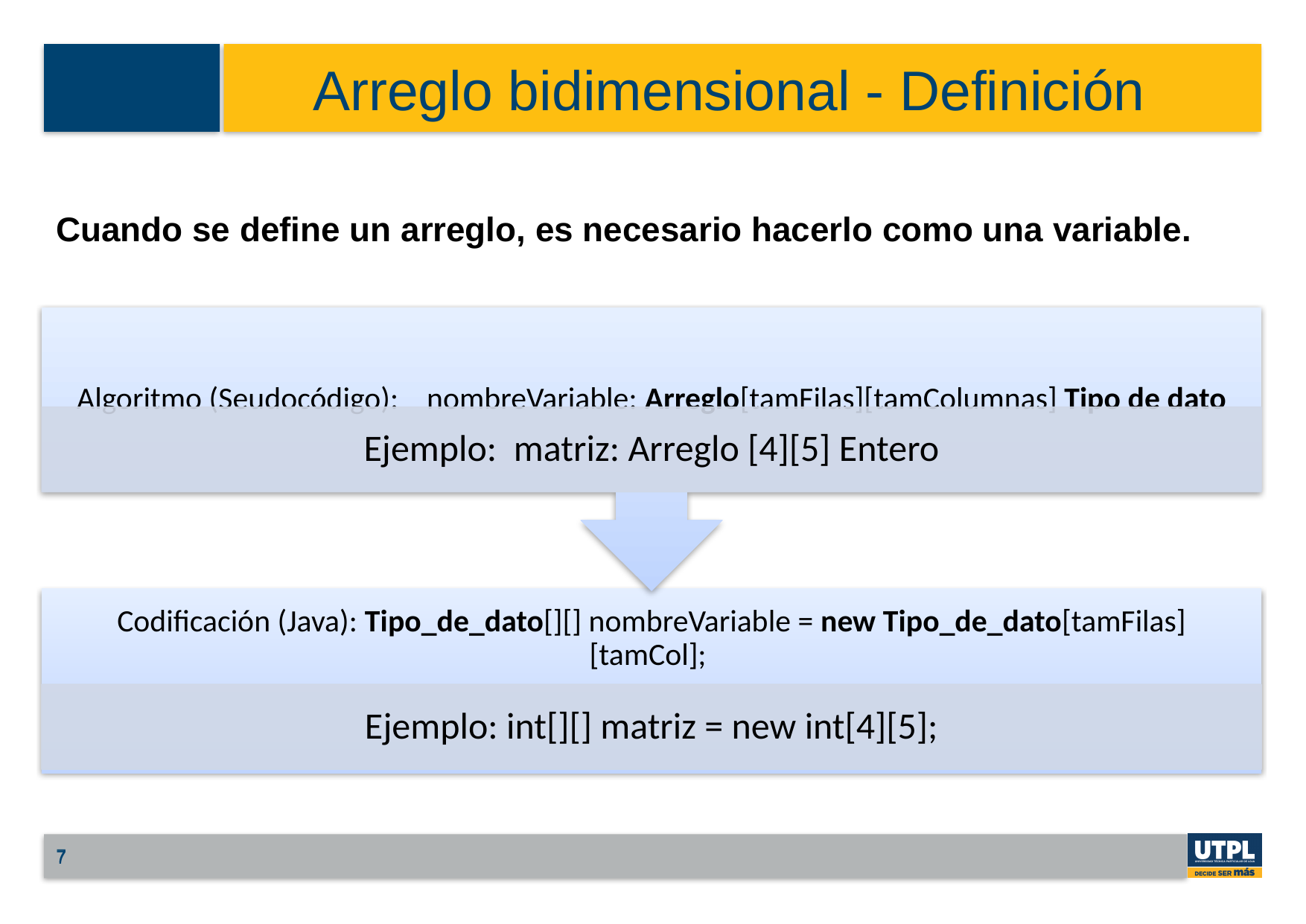

Arreglo bidimensional - Definición

Cuando se define un arreglo, es necesario hacerlo como una variable.

Codificación (Java): Tipo_de_dato[][] nombreVariable = new Tipo_de_dato[tamFilas][tamCol];
Ejemplo: int[][] matriz = new int[4][5];
Algoritmo (Seudocódigo):    nombreVariable: Arreglo[tamFilas][tamColumnas] Tipo de dato
Ejemplo:  matriz: Arreglo [4][5] Entero
7
7